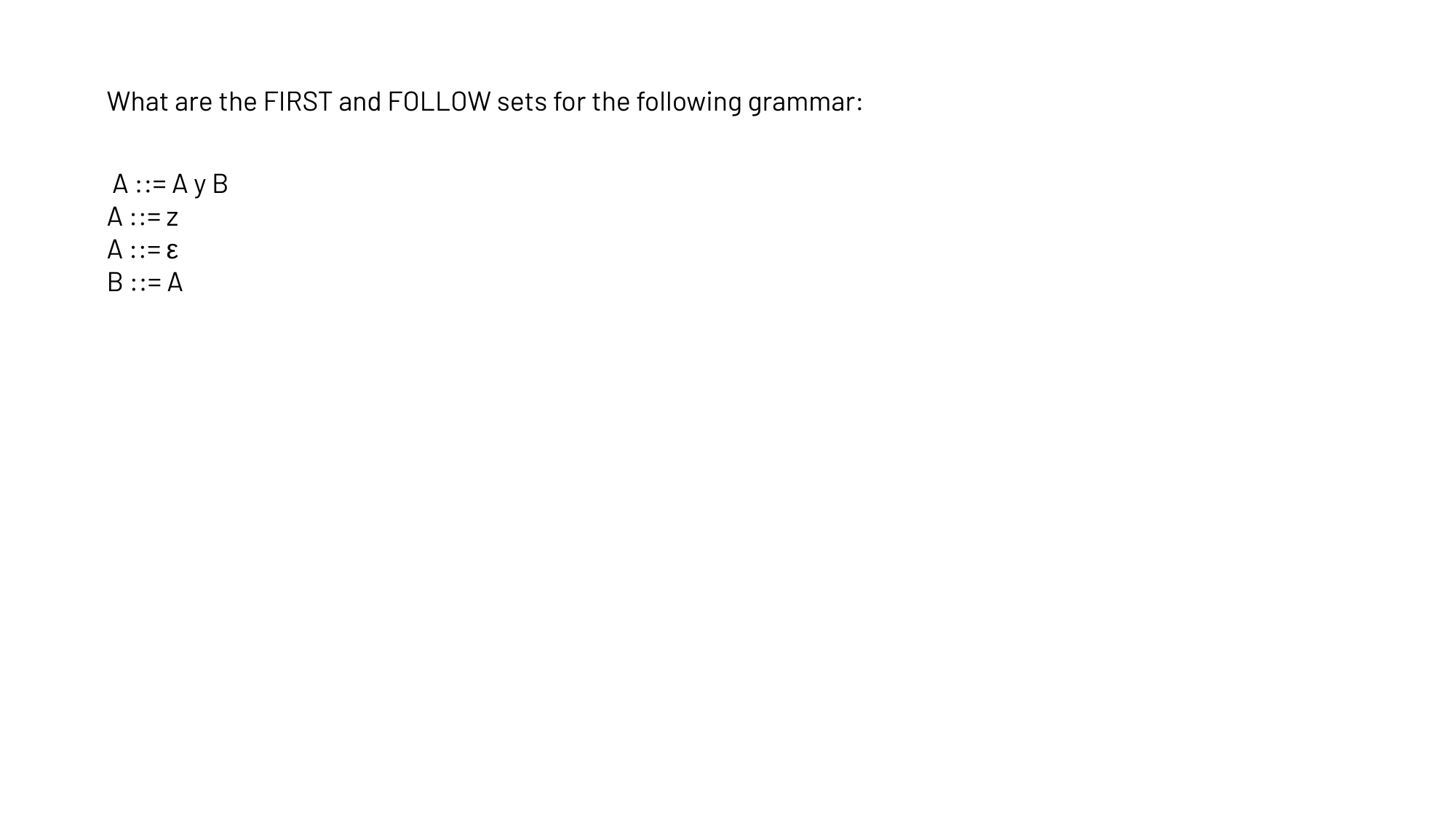

What are the FIRST and FOLLOW sets for the following grammar:
 A ::= A y B
A ::= z
A ::= ε
B ::= A